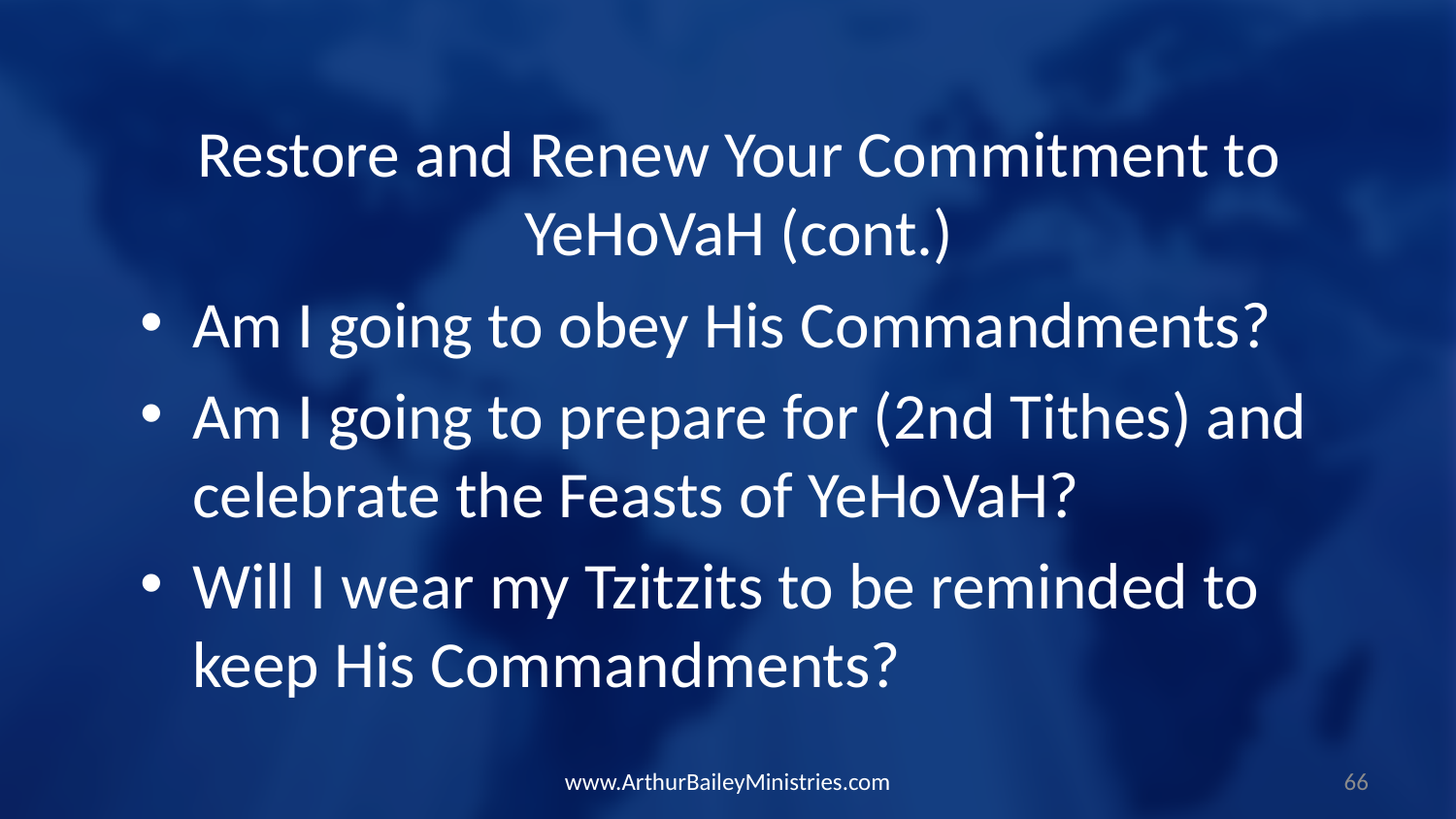

Restore and Renew Your Commitment to YeHoVaH (cont.)
Am I going to obey His Commandments?
Am I going to prepare for (2nd Tithes) and celebrate the Feasts of YeHoVaH?
Will I wear my Tzitzits to be reminded to keep His Commandments?

www.ArthurBaileyMinistries.com
66